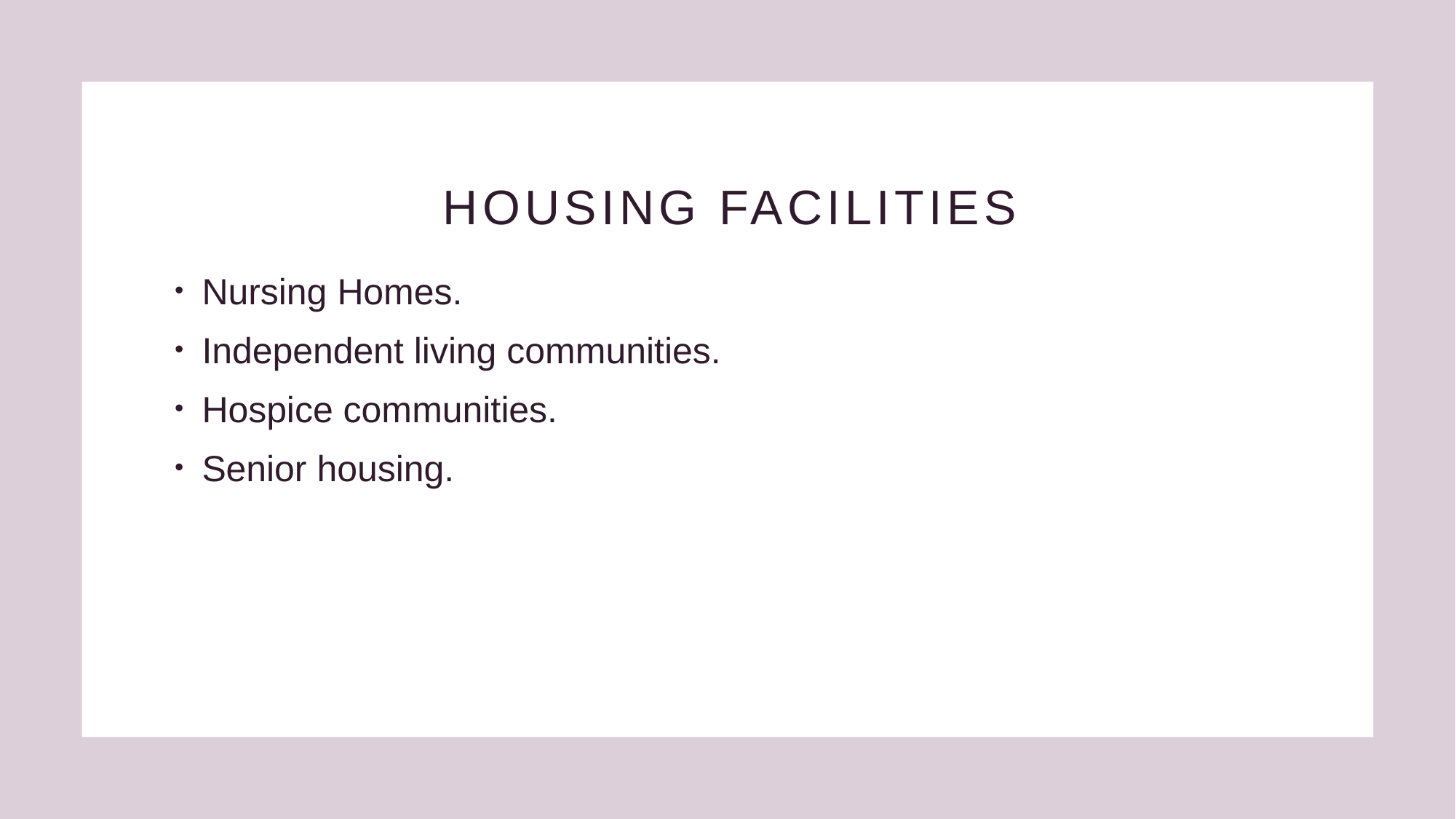

# Housing facilities
Nursing Homes.
Independent living communities.
Hospice communities.
Senior housing.